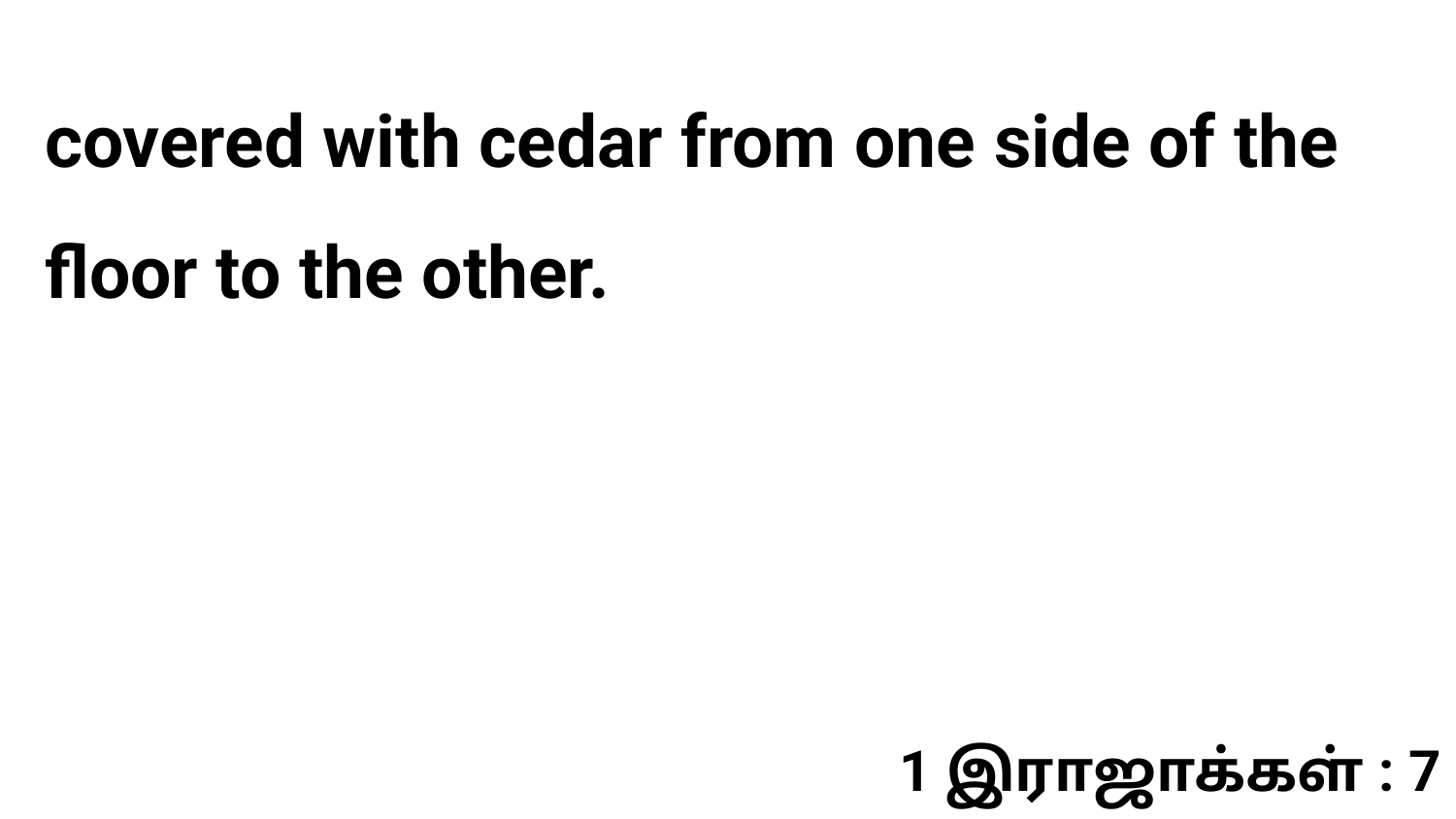

covered with cedar from one side of the floor to the other.
1 இராஜாக்கள் : 7